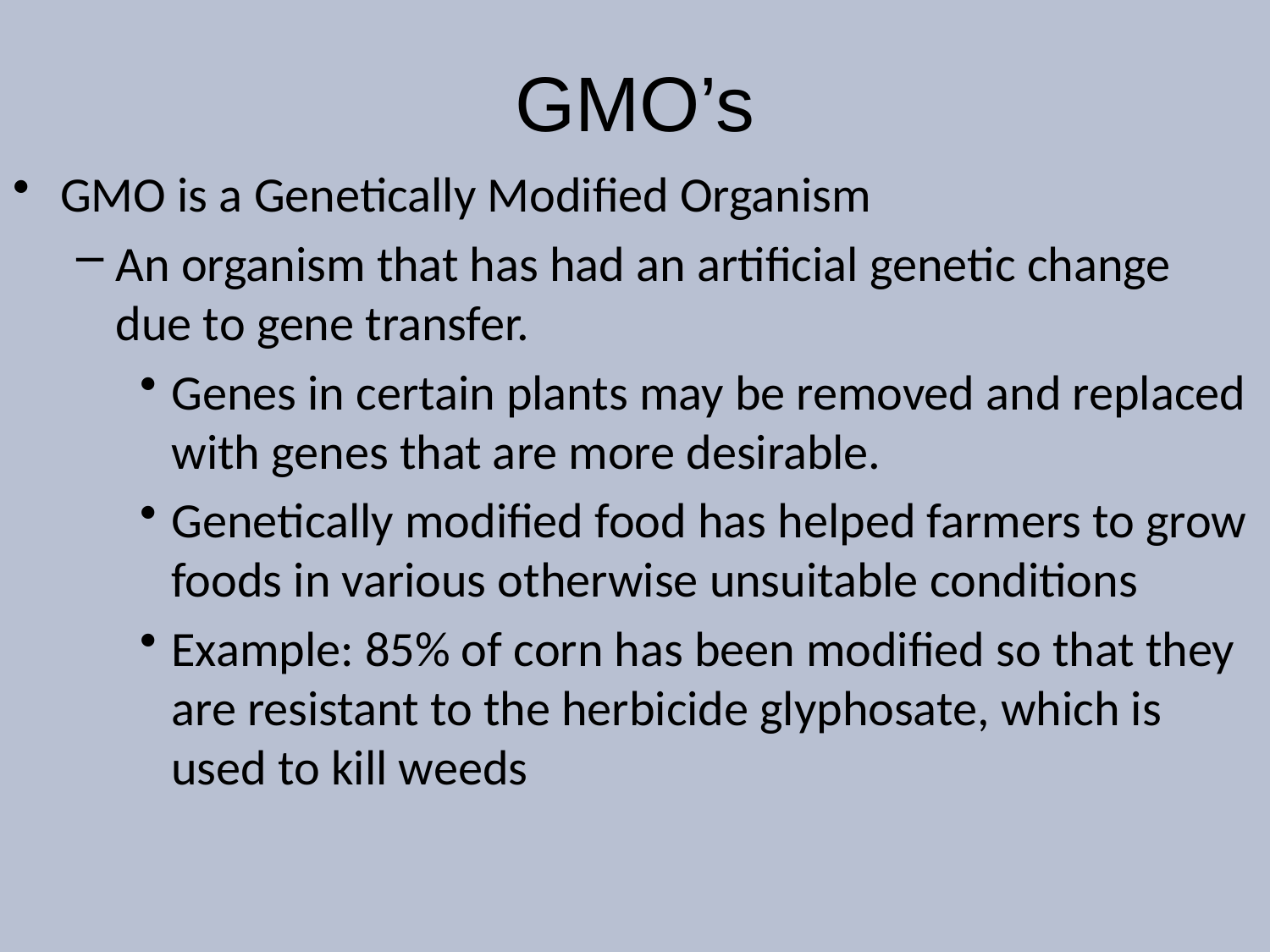

GMO is a Genetically Modified Organism
An organism that has had an artificial genetic change due to gene transfer.
Genes in certain plants may be removed and replaced with genes that are more desirable.
Genetically modified food has helped farmers to grow foods in various otherwise unsuitable conditions
Example: 85% of corn has been modified so that they are resistant to the herbicide glyphosate, which is used to kill weeds
# GMO’s